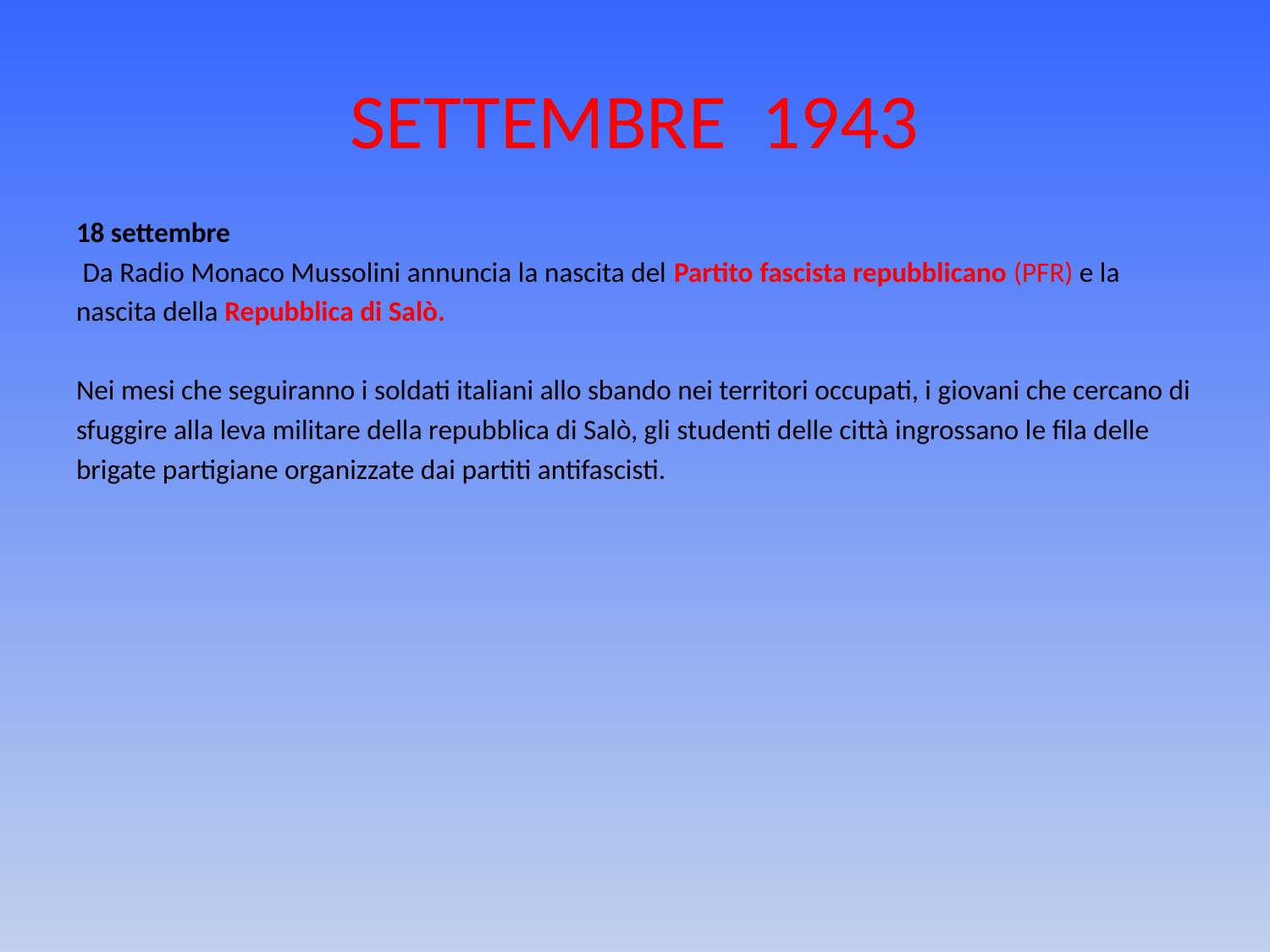

# SETTEMBRE  1943

18 settembre
 Da Radio Monaco Mussolini annuncia la nascita del Partito fascista repubblicano (PFR) e la
nascita della Repubblica di Salò.

Nei mesi che seguiranno i soldati italiani allo sbando nei territori occupati, i giovani che cercano di
sfuggire alla leva militare della repubblica di Salò, gli studenti delle città ingrossano le fila delle
brigate partigiane organizzate dai partiti antifascisti.